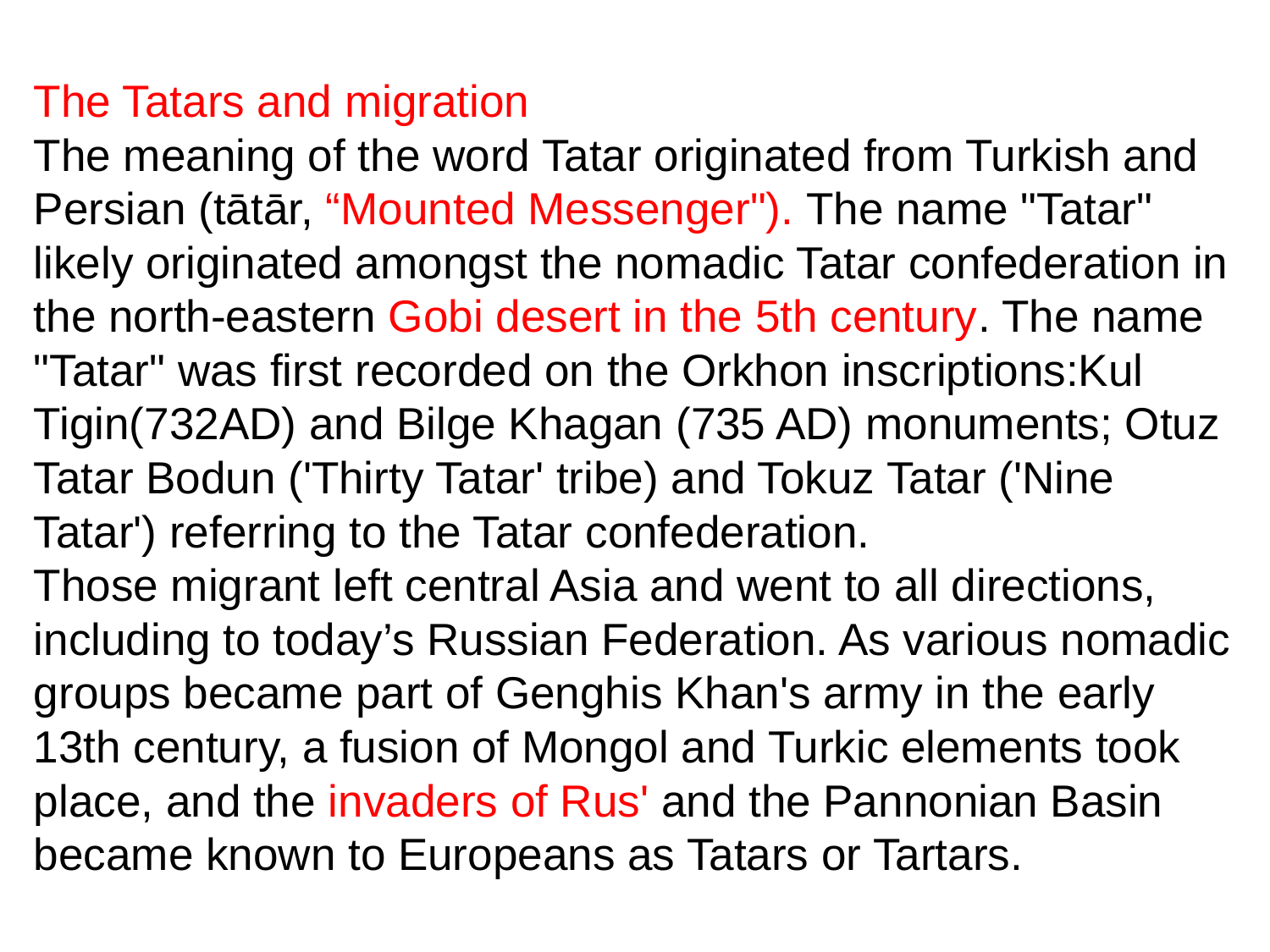

# The Tatars and migration The meaning of the word Tatar originated from Turkish and Persian (tātār, “Mounted Messenger"). The name "Tatar" likely originated amongst the nomadic Tatar confederation in the north-eastern Gobi desert in the 5th century. The name "Tatar" was first recorded on the Orkhon inscriptions:Kul Tigin(732AD) and Bilge Khagan (735 AD) monuments; Otuz Tatar Bodun ('Thirty Tatar' tribe) and Tokuz Tatar ('Nine Tatar') referring to the Tatar confederation. Those migrant left central Asia and went to all directions, including to today’s Russian Federation. As various nomadic groups became part of Genghis Khan's army in the early 13th century, a fusion of Mongol and Turkic elements took place, and the invaders of Rus' and the Pannonian Basin became known to Europeans as Tatars or Tartars.